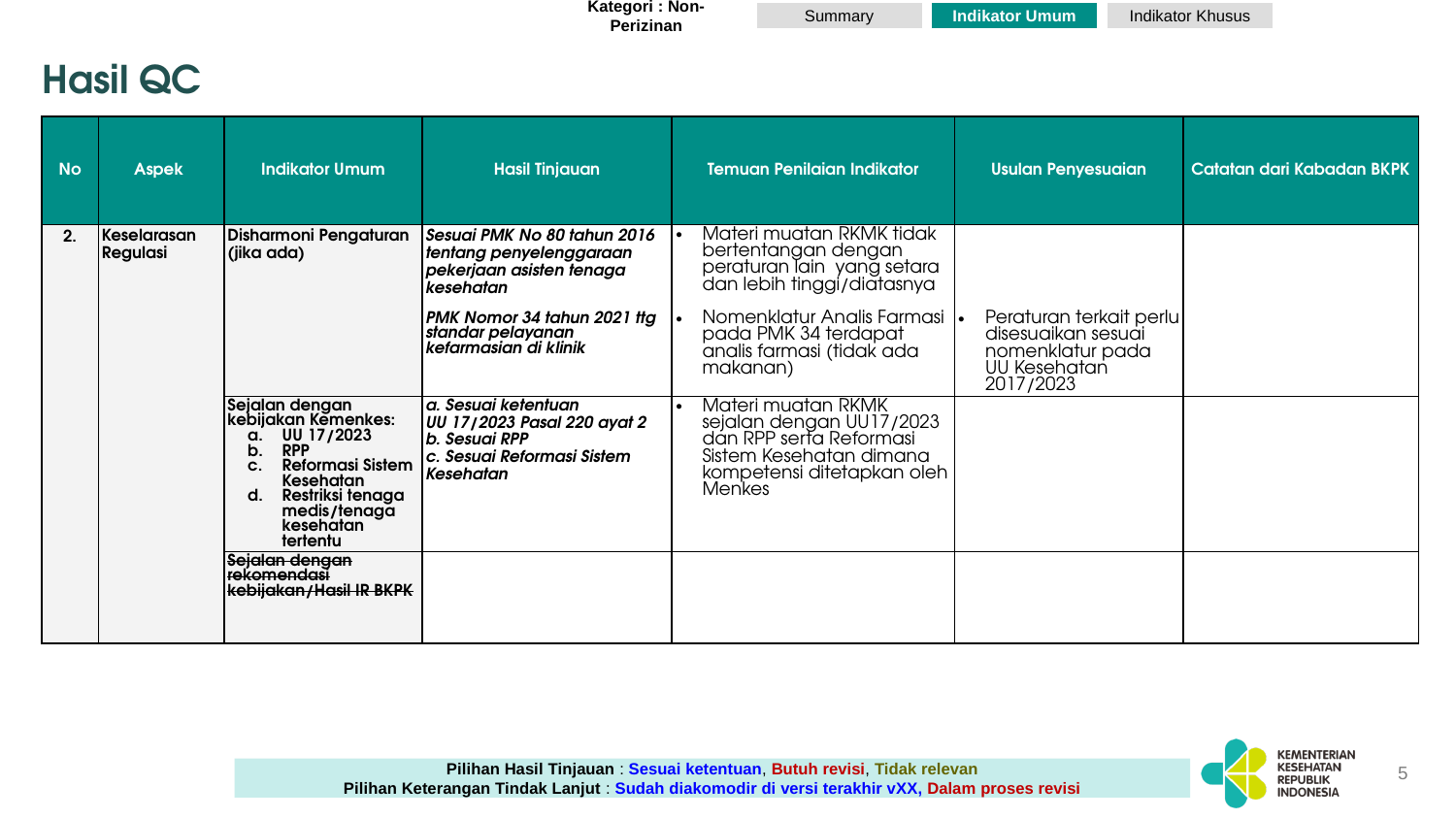

Kategori : Non-Perizinan
Summary
Indikator Umum
Indikator Khusus
# Hasil QC
| No | Aspek | Indikator Umum | Hasil Tinjauan | Temuan Penilaian Indikator | Usulan Penyesuaian | Catatan dari Kabadan BKPK |
| --- | --- | --- | --- | --- | --- | --- |
| 2. | Keselarasan Regulasi | Disharmoni Pengaturan (jika ada) | Sesuai PMK No 80 tahun 2016 tentang penyelenggaraan pekerjaan asisten tenaga kesehatan PMK Nomor 34 tahun 2021 ttg standar pelayanan kefarmasian di klinik | Materi muatan RKMK tidak bertentangan dengan peraturan lain yang setara dan lebih tinggi/diatasnya Nomenklatur Analis Farmasi pada PMK 34 terdapat analis farmasi (tidak ada makanan) | Peraturan terkait perlu disesuaikan sesuai nomenklatur pada UU Kesehatan 2017/2023 |  |
|  |  | Sejalan dengan kebijakan Kemenkes: UU 17/2023 RPP Reformasi Sistem Kesehatan Restriksi tenaga medis/tenaga kesehatan tertentu | a. Sesuai ketentuan UU 17/2023 Pasal 220 ayat 2 b. Sesuai RPP c. Sesuai Reformasi Sistem Kesehatan | Materi muatan RKMK sejalan dengan UU17/2023 dan RPP serta Reformasi Sistem Kesehatan dimana kompetensi ditetapkan oleh Menkes |  |  |
|  |  | Sejalan dengan rekomendasi kebijakan/Hasil IR BKPK |  |  |  |  |
5
Pilihan Hasil Tinjauan : Sesuai ketentuan, Butuh revisi, Tidak relevan
Pilihan Keterangan Tindak Lanjut : Sudah diakomodir di versi terakhir vXX, Dalam proses revisi